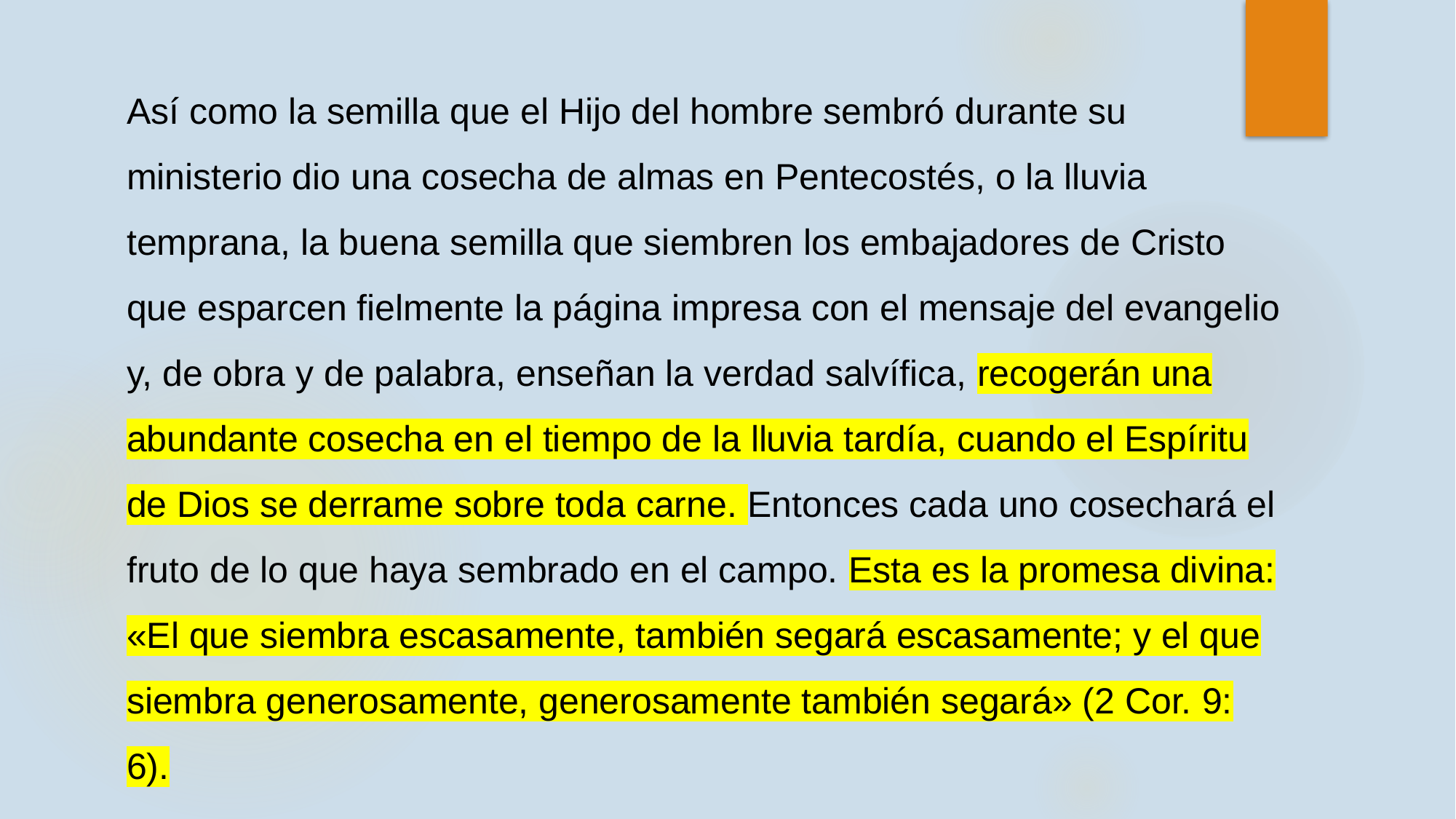

Así como la semilla que el Hijo del hombre sembró durante su ministerio dio una cosecha de almas en Pentecostés, o la lluvia temprana, la buena semilla que siembren los embajadores de Cristo que esparcen fielmente la página impresa con el mensaje del evangelio y, de obra y de palabra, enseñan la verdad salvífica, recogerán una abundante cosecha en el tiempo de la lluvia tardía, cuando el Espíritu de Dios se derrame sobre toda carne. Entonces cada uno cosechará el fruto de lo que haya sembrado en el campo. Esta es la promesa divina: «El que siembra escasamente, también segará escasamente; y el que siembra generosamente, generosamente también segará» (2 Cor. 9: 6).